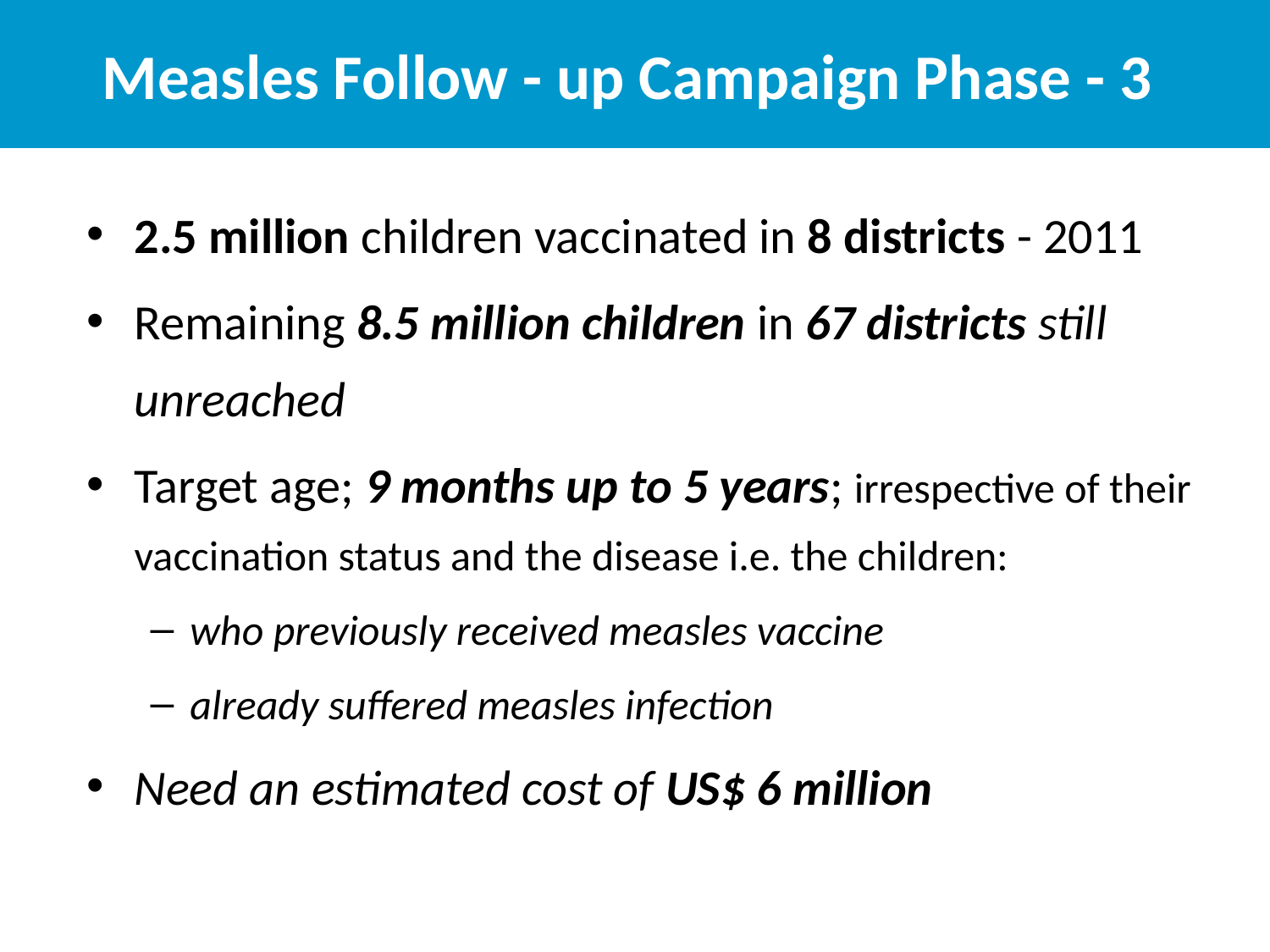

# Measles Follow - up Campaign Phase - 3
2.5 million children vaccinated in 8 districts - 2011
Remaining 8.5 million children in 67 districts still unreached
Target age; 9 months up to 5 years; irrespective of their vaccination status and the disease i.e. the children:
who previously received measles vaccine
already suffered measles infection
Need an estimated cost of US$ 6 million